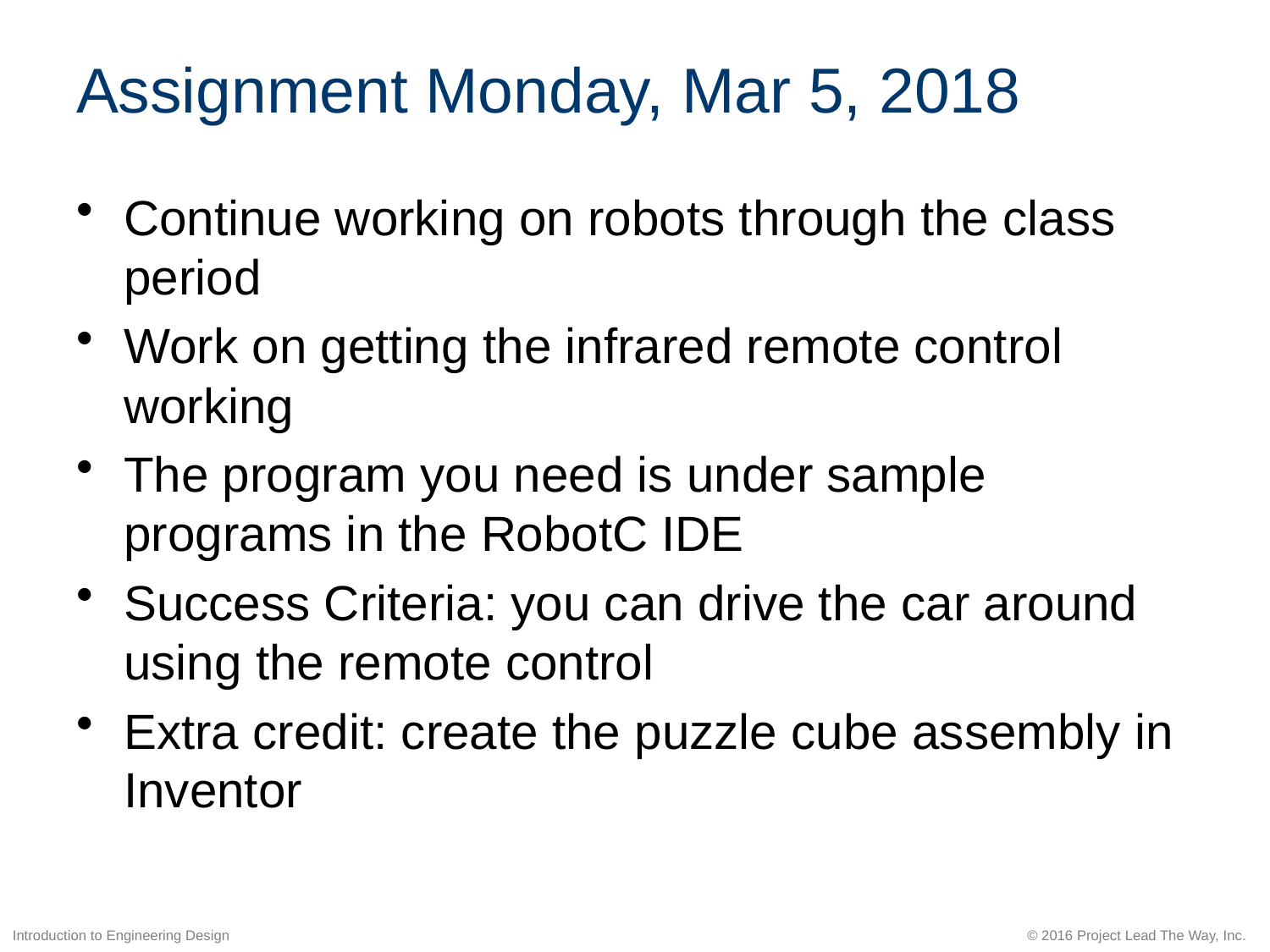

# Assignment Monday, Mar 5, 2018
Continue working on robots through the class period
Work on getting the infrared remote control working
The program you need is under sample programs in the RobotC IDE
Success Criteria: you can drive the car around using the remote control
Extra credit: create the puzzle cube assembly in Inventor